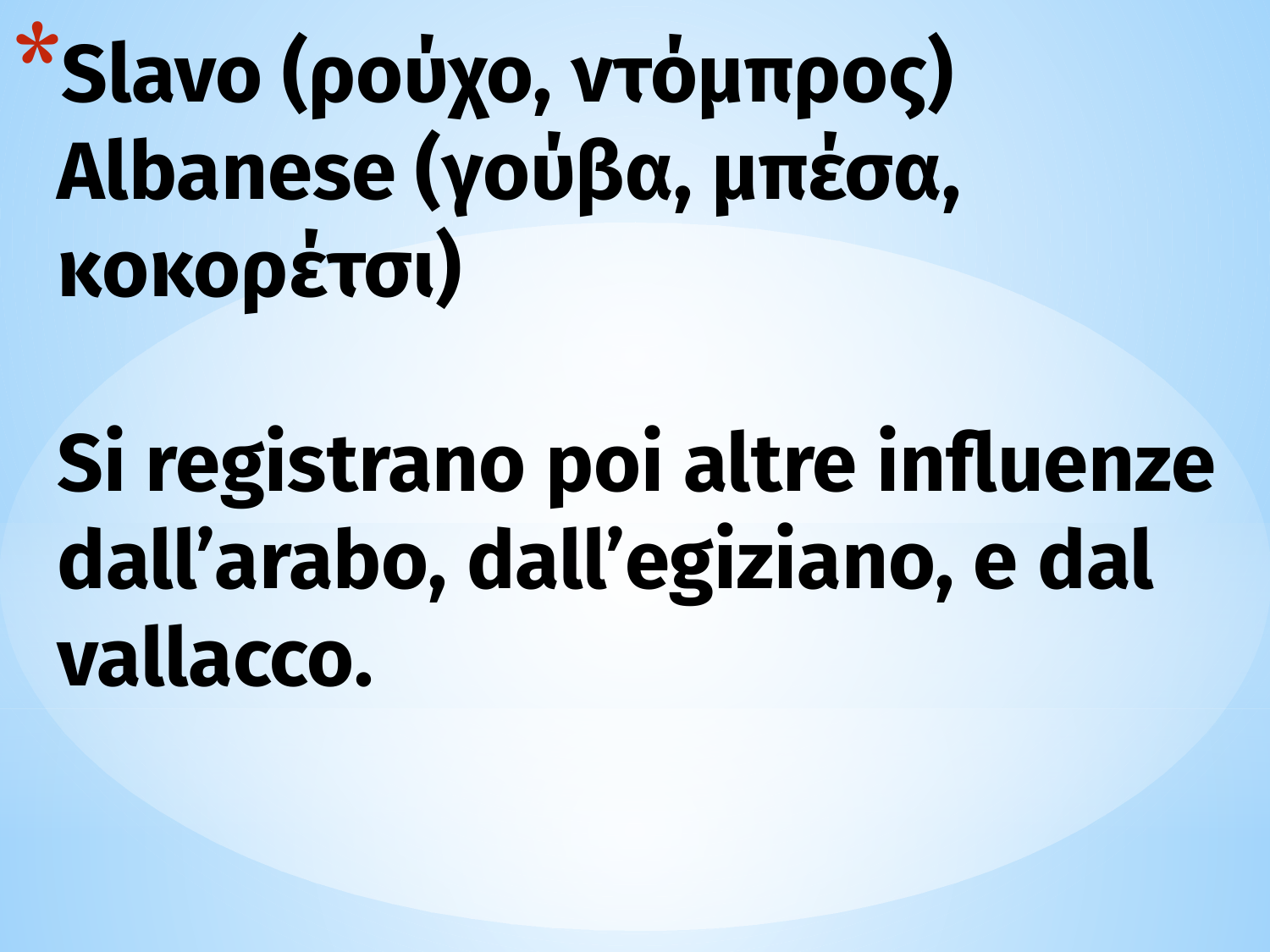

# Slavo (ρούχο, ντόμπρος) Albanese (γούβα, μπέσα, κοκορέτσι) Si registrano poi altre influenze dall’arabo, dall’egiziano, e dal vallacco.